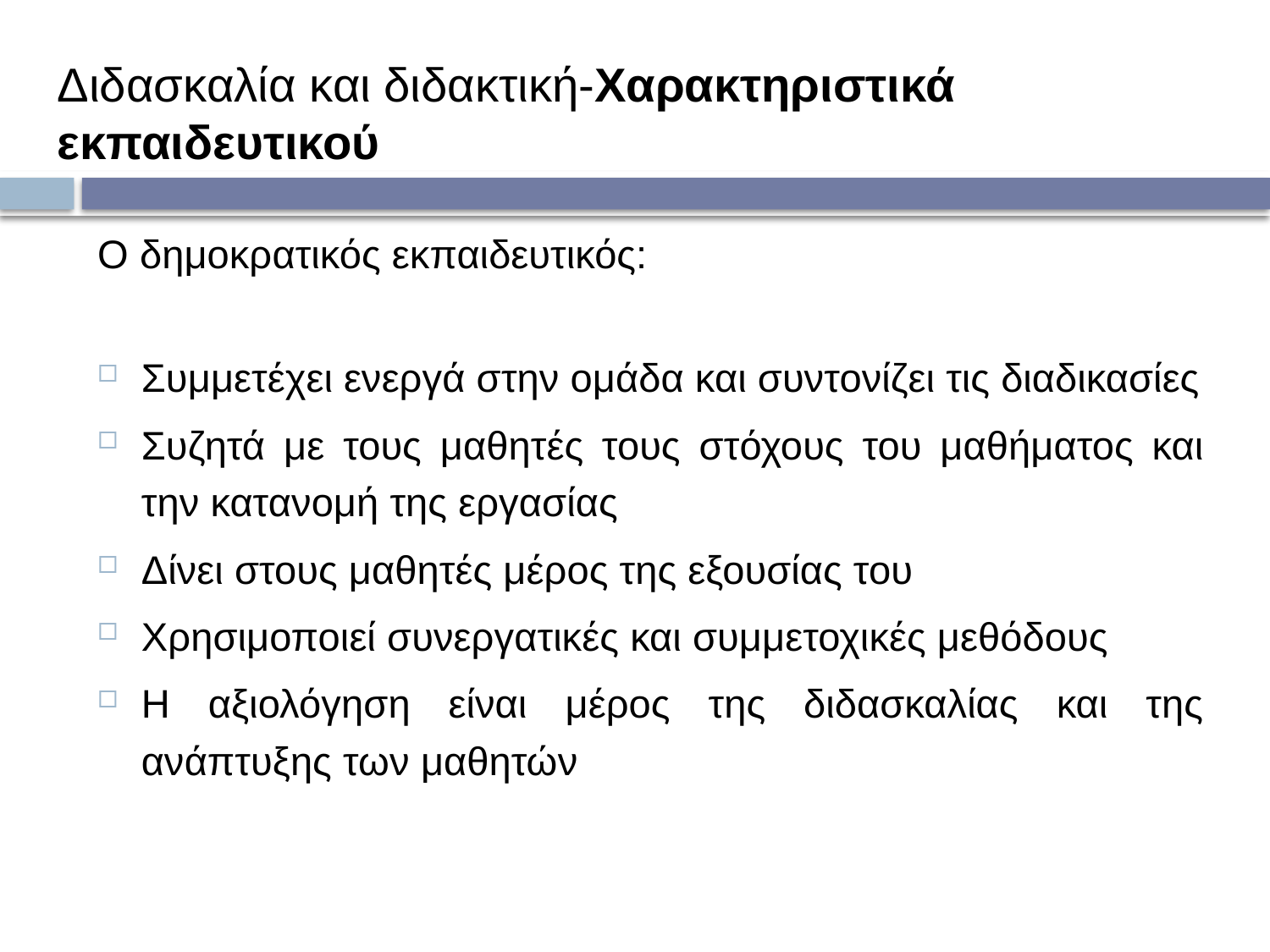

# Διδασκαλία και διδακτική-Χαρακτηριστικά εκπαιδευτικού
Ο δημοκρατικός εκπαιδευτικός:

Συμμετέχει ενεργά στην ομάδα και συντονίζει τις διαδικασίες
Συζητά με τους μαθητές τους στόχους του μαθήματος και την κατανομή της εργασίας
Δίνει στους μαθητές μέρος της εξουσίας του
Χρησιμοποιεί συνεργατικές και συμμετοχικές μεθόδους
Η αξιολόγηση είναι μέρος της διδασκαλίας και της ανάπτυξης των μαθητών